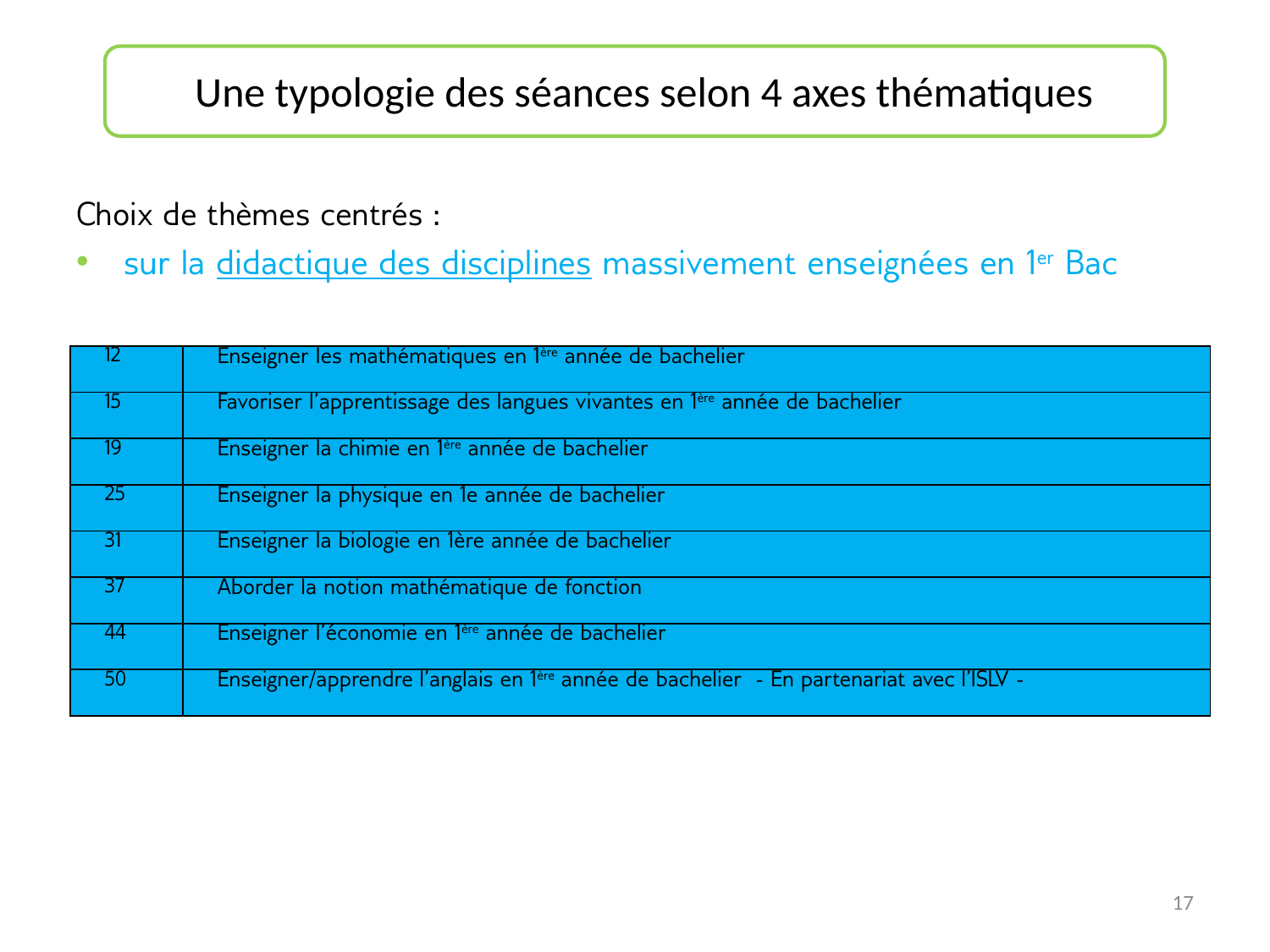

# Une typologie des séances selon 4 axes thématiques

Choix de thèmes centrés :
sur la didactique des disciplines massivement enseignées en 1er Bac

| 12 | Enseigner les mathématiques en 1ère année de bachelier |
| --- | --- |
| 15 | Favoriser l’apprentissage des langues vivantes en 1ère année de bachelier |
| 19 | Enseigner la chimie en 1ère année de bachelier |
| 25 | Enseigner la physique en 1e année de bachelier |
| 31 | Enseigner la biologie en 1ère année de bachelier |
| 37 | Aborder la notion mathématique de fonction |
| 44 | Enseigner l’économie en 1ère année de bachelier |
| 50 | Enseigner/apprendre l’anglais en 1ère année de bachelier - En partenariat avec l’ISLV - |
17